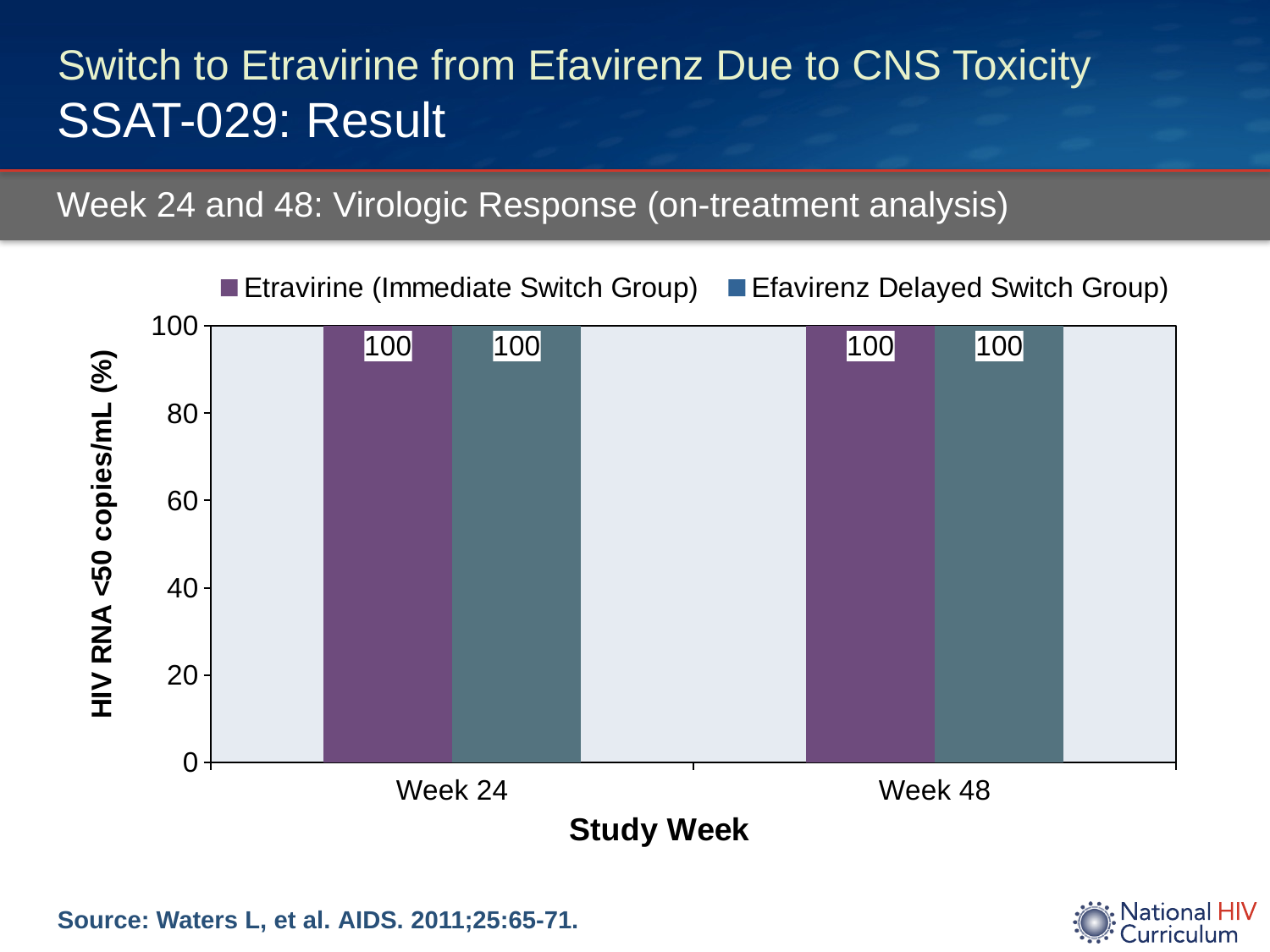

# Switch to Etravirine from Efavirenz Due to CNS Toxicity SSAT-029: Result
Week 24 and 48: Virologic Response (on-treatment analysis)

### Chart

| Category | Etravirine (Immediate Switch Group) | Efavirenz Delayed Switch Group) |
|---|---|---|
| Week 24 | 100.0 | 100.0 |
| Week 48 | 100.0 | 100.0 |
Source: Waters L, et al. AIDS. 2011;25:65-71.